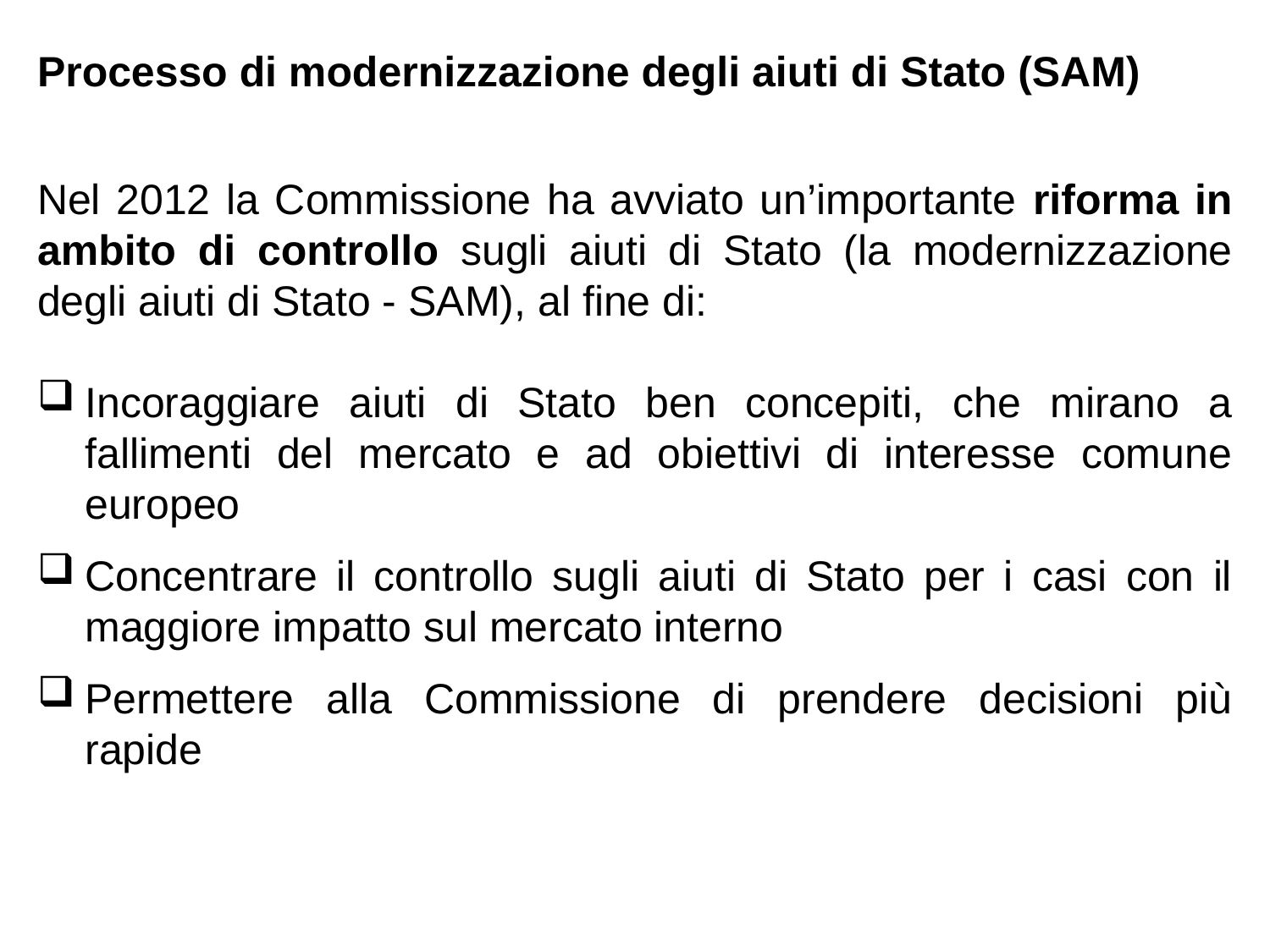

Processo di modernizzazione degli aiuti di Stato (SAM)
Nel 2012 la Commissione ha avviato un’importante riforma in ambito di controllo sugli aiuti di Stato (la modernizzazione degli aiuti di Stato - SAM), al fine di:

Incoraggiare aiuti di Stato ben concepiti, che mirano a fallimenti del mercato e ad obiettivi di interesse comune europeo
Concentrare il controllo sugli aiuti di Stato per i casi con il maggiore impatto sul mercato interno
Permettere alla Commissione di prendere decisioni più rapide